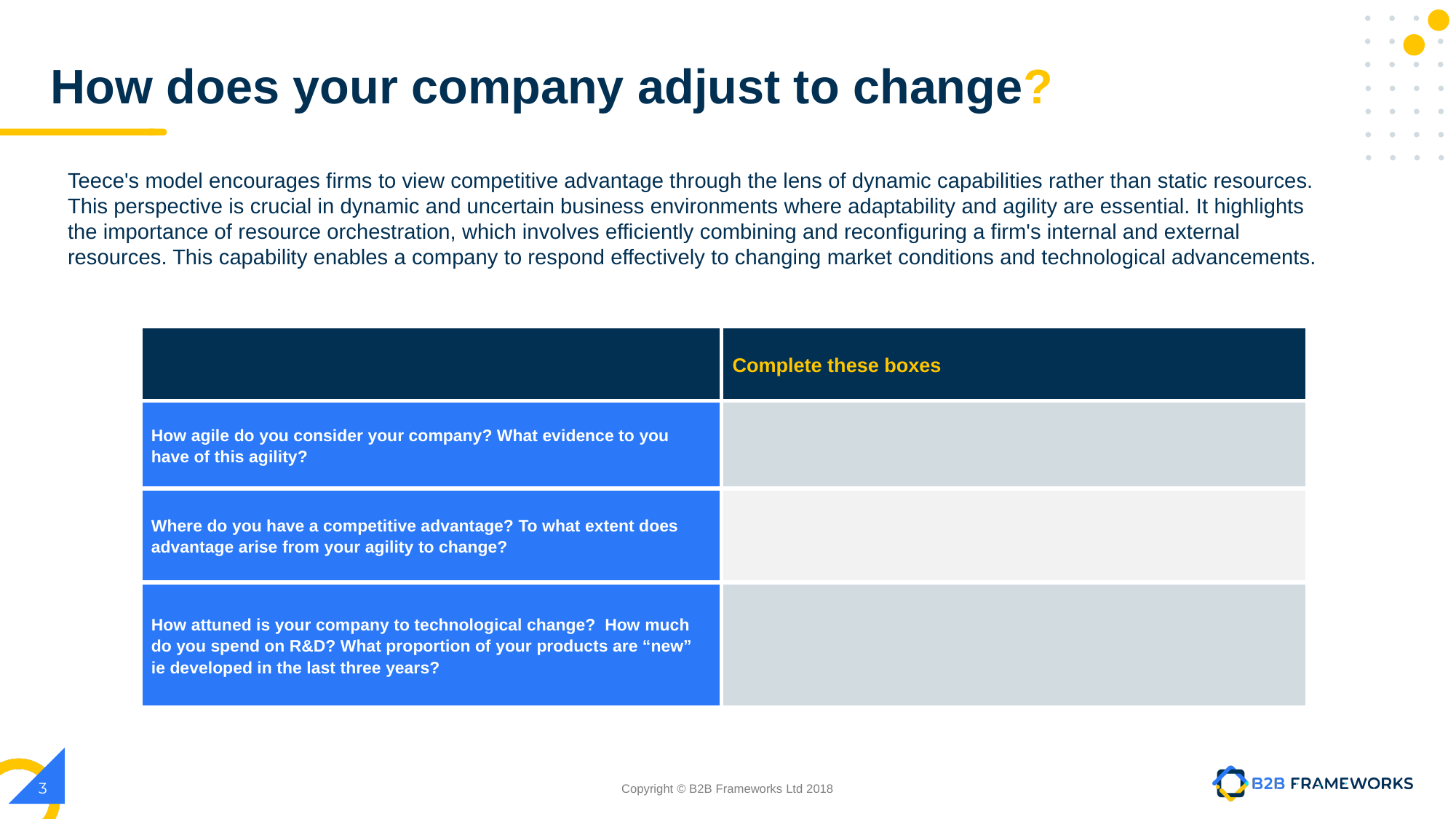

# How does your company adjust to change?
Teece's model encourages firms to view competitive advantage through the lens of dynamic capabilities rather than static resources. This perspective is crucial in dynamic and uncertain business environments where adaptability and agility are essential. It highlights the importance of resource orchestration, which involves efficiently combining and reconfiguring a firm's internal and external resources. This capability enables a company to respond effectively to changing market conditions and technological advancements.
|  | Complete these boxes |
| --- | --- |
| How agile do you consider your company? What evidence to you have of this agility? |  |
| Where do you have a competitive advantage? To what extent does advantage arise from your agility to change? |  |
| How attuned is your company to technological change? How much do you spend on R&D? What proportion of your products are “new” ie developed in the last three years? |  |
3
Copyright © B2B Frameworks Ltd 2018